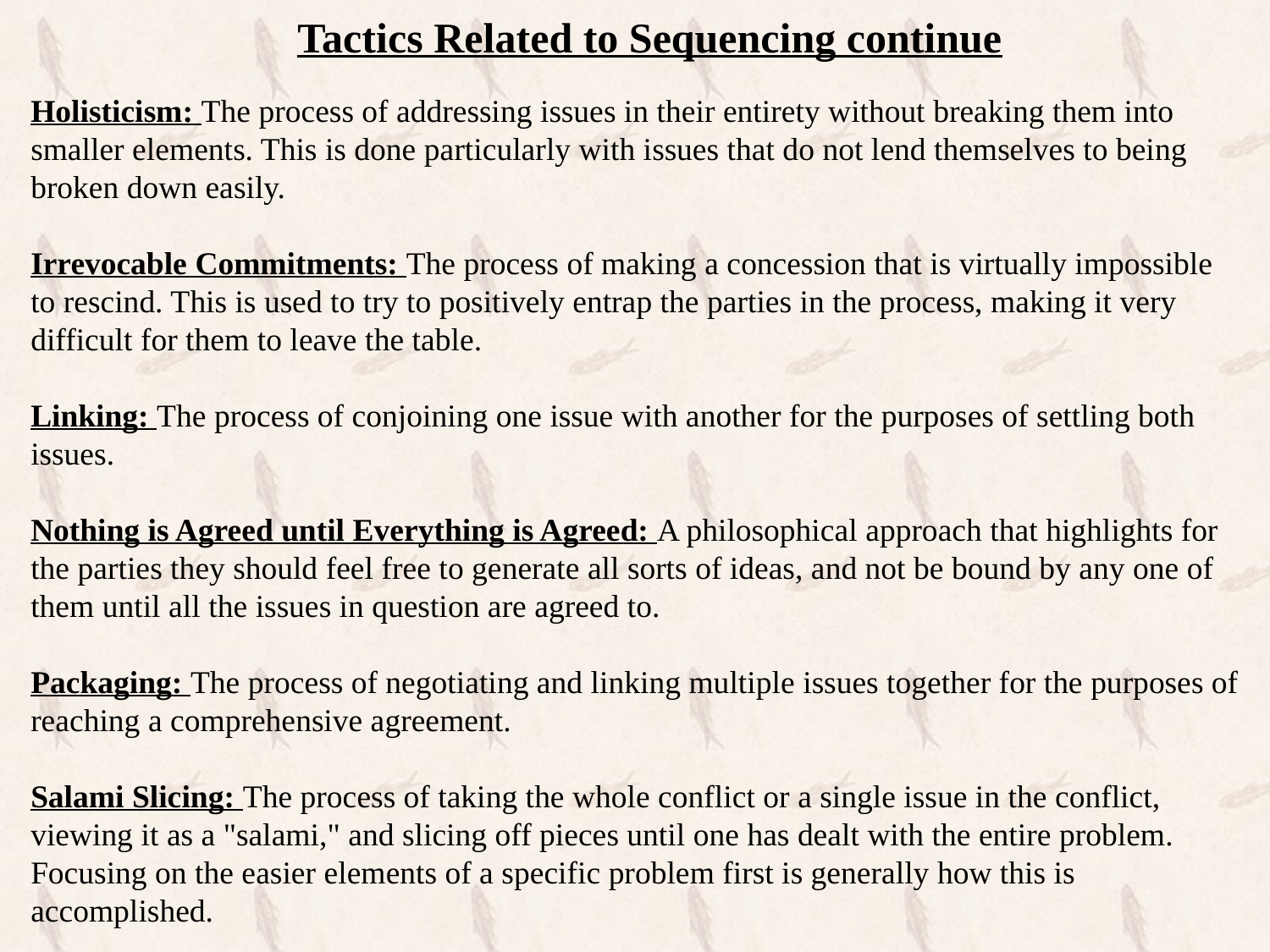

Tactics Related to Sequencing continue
# Holisticism: The process of addressing issues in their entirety without breaking them into smaller elements. This is done particularly with issues that do not lend themselves to being broken down easily. Irrevocable Commitments: The process of making a concession that is virtually impossible to rescind. This is used to try to positively entrap the parties in the process, making it very difficult for them to leave the table. Linking: The process of conjoining one issue with another for the purposes of settling both issues. Nothing is Agreed until Everything is Agreed: A philosophical approach that highlights for the parties they should feel free to generate all sorts of ideas, and not be bound by any one of them until all the issues in question are agreed to. Packaging: The process of negotiating and linking multiple issues together for the purposes of reaching a comprehensive agreement. Salami Slicing: The process of taking the whole conflict or a single issue in the conflict, viewing it as a "salami," and slicing off pieces until one has dealt with the entire problem. Focusing on the easier elements of a specific problem first is generally how this is accomplished.